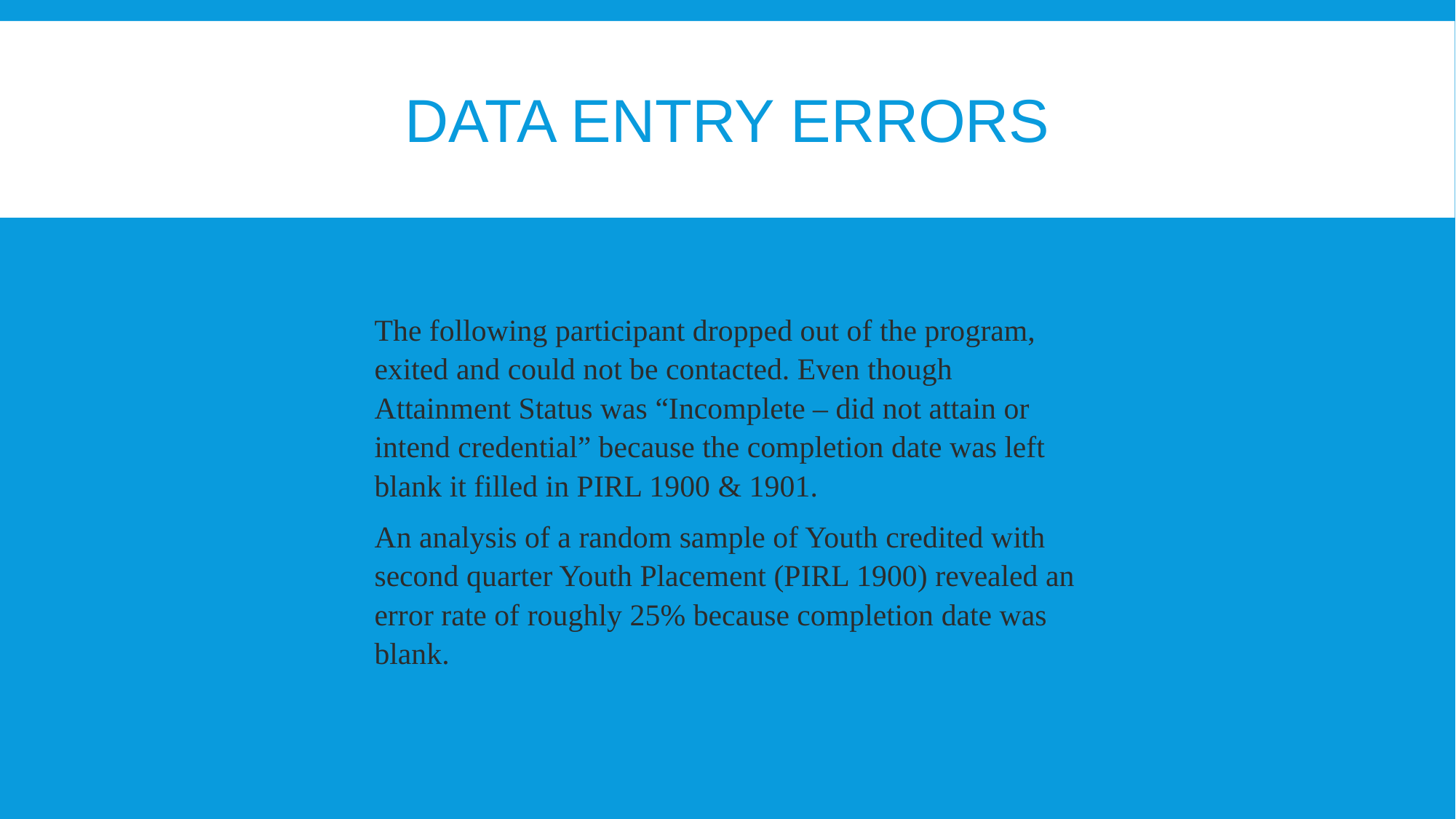

# Data Entry errors
The following participant dropped out of the program, exited and could not be contacted. Even though Attainment Status was “Incomplete – did not attain or intend credential” because the completion date was left blank it filled in PIRL 1900 & 1901.
An analysis of a random sample of Youth credited with second quarter Youth Placement (PIRL 1900) revealed an error rate of roughly 25% because completion date was blank.